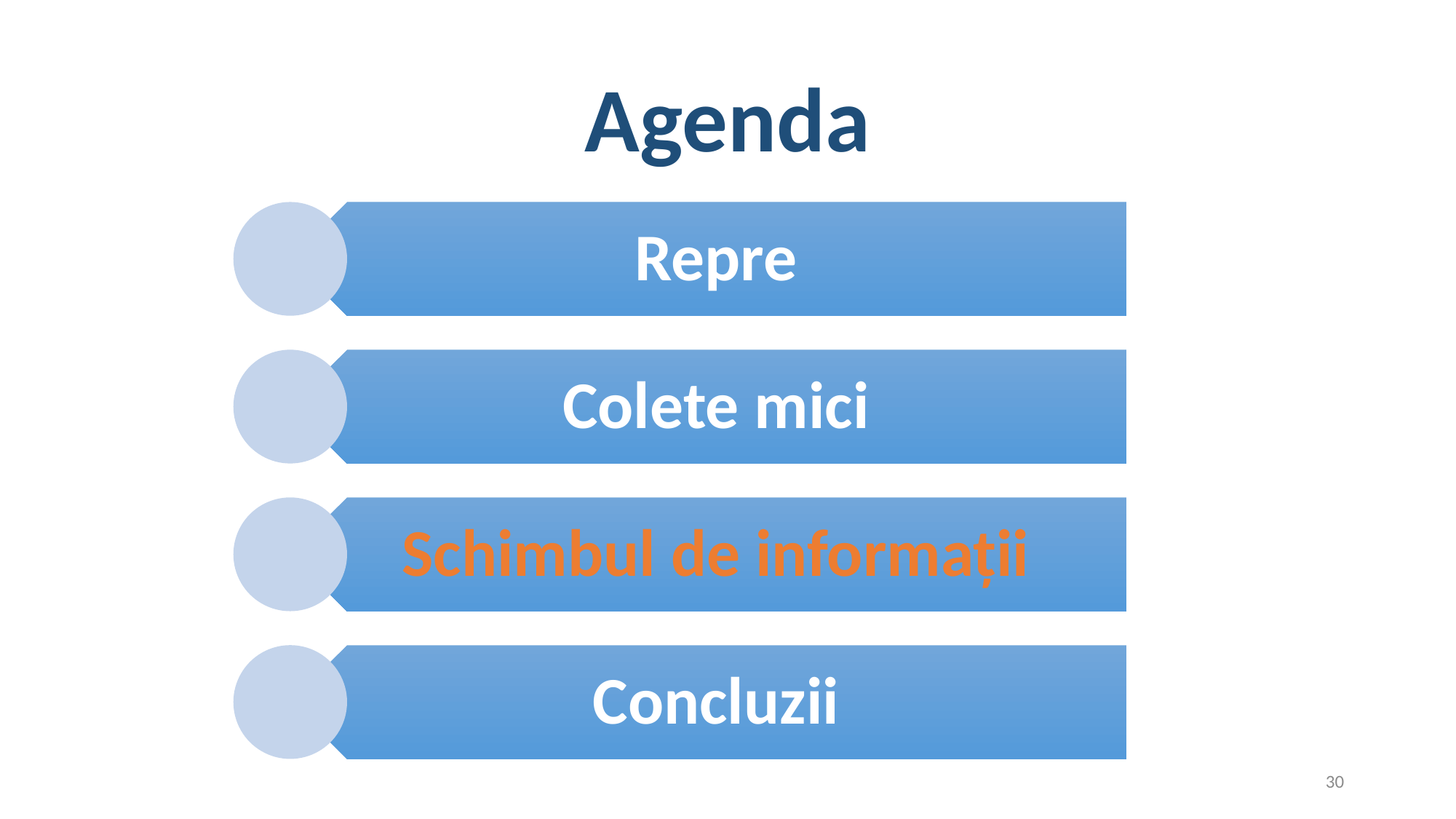

# Agenda
Repre
Colete mici
Schimbul de informații
Concluzii
30